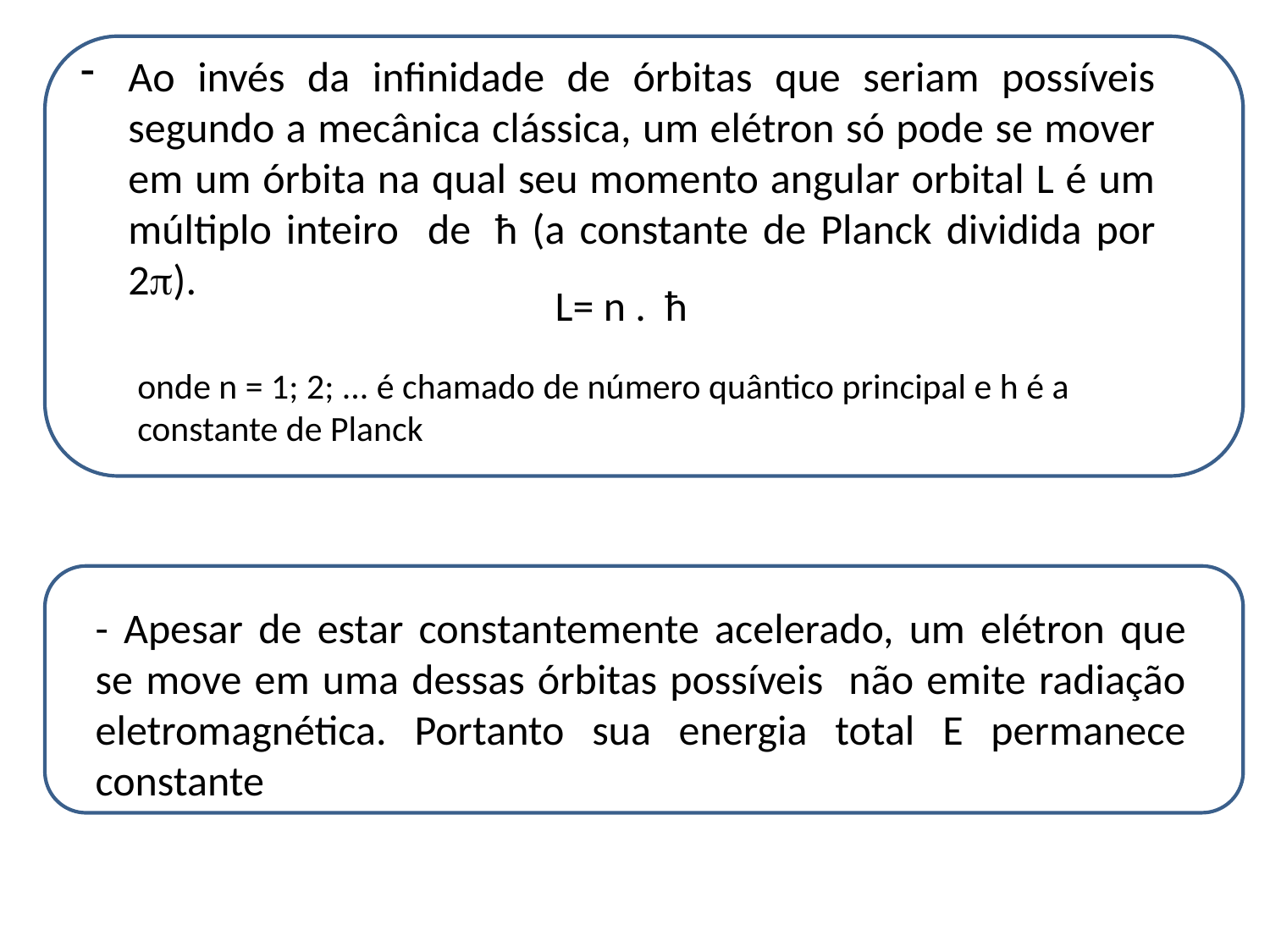

Ao invés da infinidade de órbitas que seriam possíveis segundo a mecânica clássica, um elétron só pode se mover em um órbita na qual seu momento angular orbital L é um múltiplo inteiro  de  ħ (a constante de Planck dividida por 2π).
L= n .  ħ
onde n = 1; 2; ... é chamado de número quântico principal e h é a constante de Planck

- Apesar de estar constantemente acelerado, um elétron que se move em uma dessas órbitas possíveis  não emite radiação eletromagnética. Portanto sua energia total E permanece constante